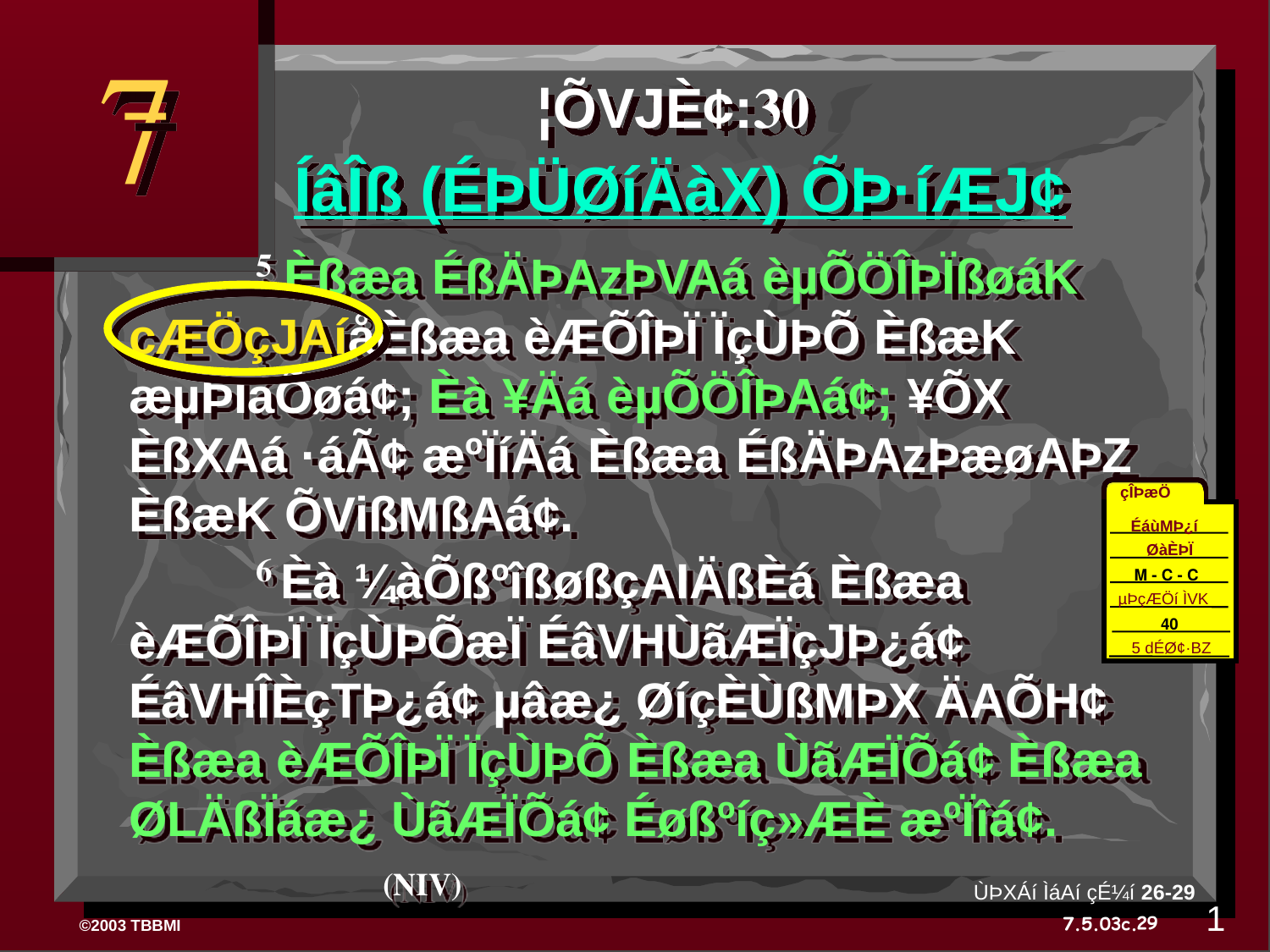

7
¦ÕVJÈ¢:30
ÍâÎß (ÉÞÜØíÄàX) ÕÞ·íÆJ¢

	5 Èßæa ÉßÄÞAzÞVAá èµÕÖÎÞÏßøáK çÆÖçJAíåÈßæa èÆÕÎÞÏ ÏçÙÞÕ ÈßæK æµÞIáÕøá¢; Èà ¥Äá èµÕÖÎÞAá¢; ¥ÕX ÈßXAá ·áÃ¢ æºÏíÄá Èßæa ÉßÄÞAzÞæøAÞZ ÈßæK ÕVißMßAá¢.
  	6 Èà ¼àÕßºîßøßçAIÄßÈá Èßæa èÆÕÎÞÏ ÏçÙÞÕæÏ ÉâVHÙãÆÏçJÞ¿á¢ ÉâVHÎÈçTÞ¿á¢ µâæ¿ ØíçÈÙßMÞX ÄAÕH¢ Èßæa èÆÕÎÞÏ ÏçÙÞÕ Èßæa ÙãÆÏÕá¢ Èßæa ØLÄßÏáæ¿ ÙãÆÏÕá¢ Éøßºíç»ÆÈ æºÏîá¢.			(NIV)

çÎÞæÖ

ÉáùMÞ¿í

ØàÈÞÏ

M - C - C

 µÞçÆÖí ÌVK
40

40

5 dÉØ¢·BZ

ÙÞXÁí ÌáAí çÉ¼í 26-29
1
29